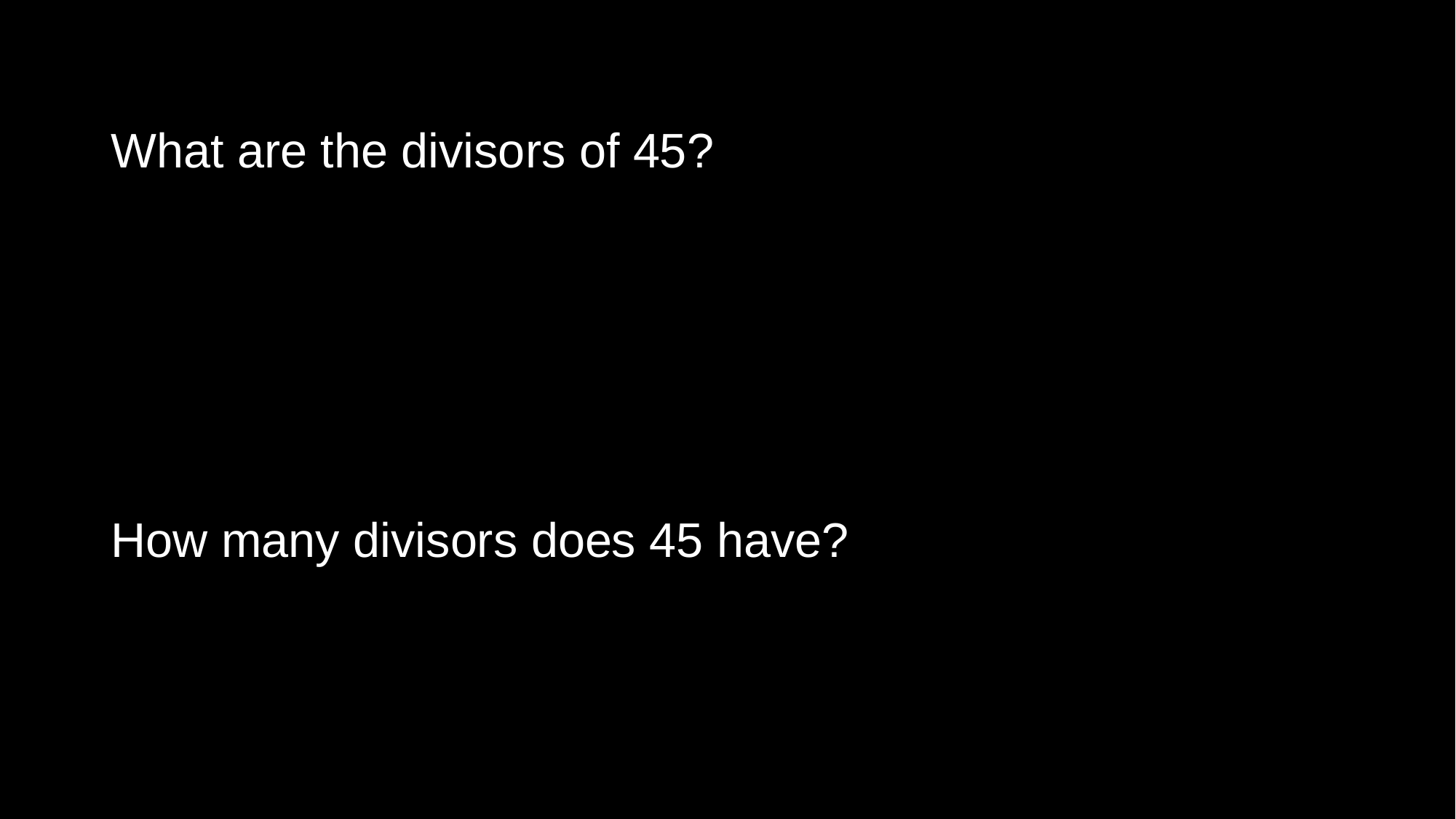

# What are the divisors of 45?
How many divisors does 45 have?